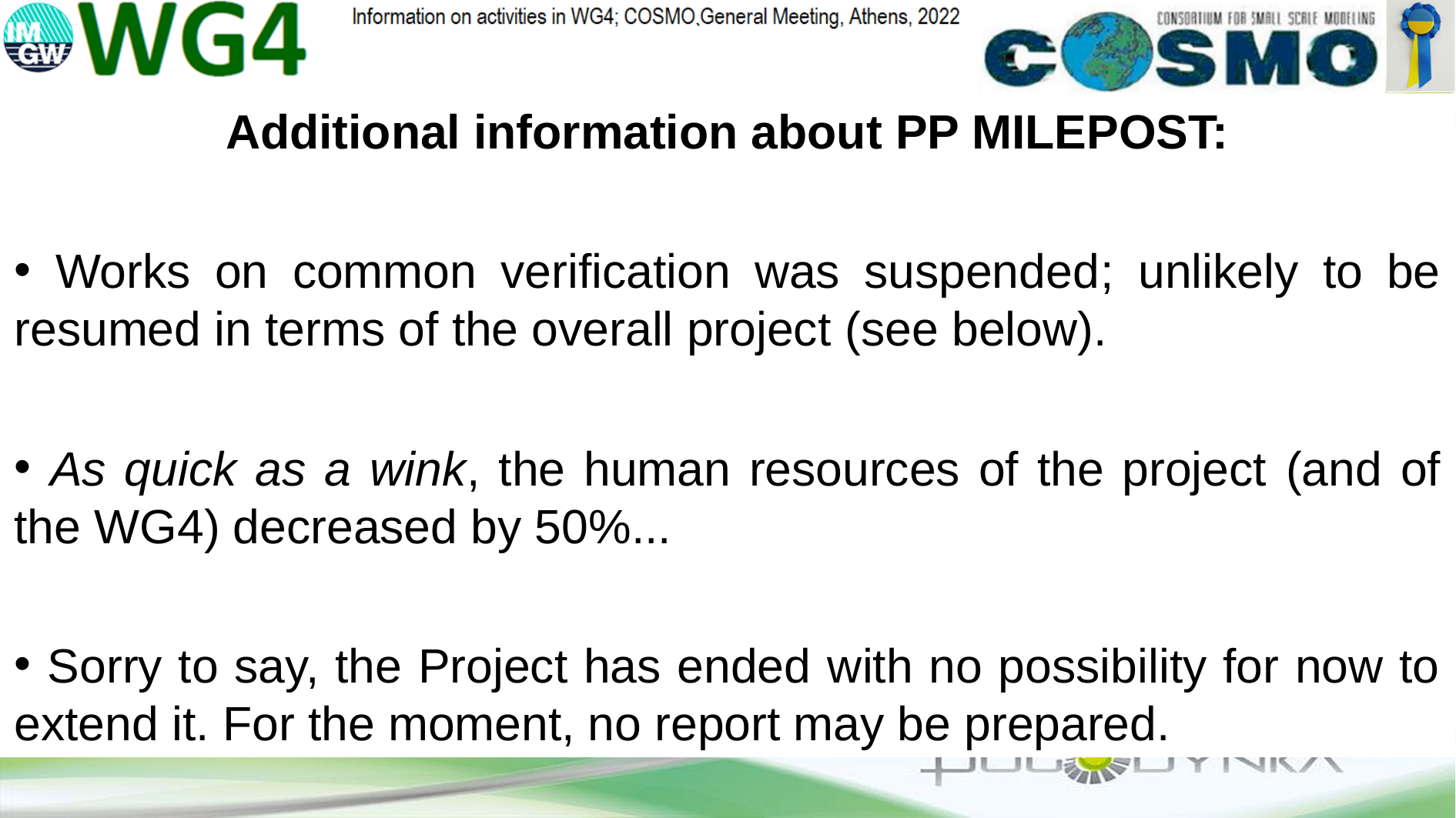

Additional information about PP MILEPOST:

 Works on common verification was suspended; unlikely to be resumed in terms of the overall project (see below).

 As quick as a wink, the human resources of the project (and of the WG4) decreased by 50%...

 Sorry to say, the Project has ended with no possibility for now to extend it. For the moment, no report may be prepared.